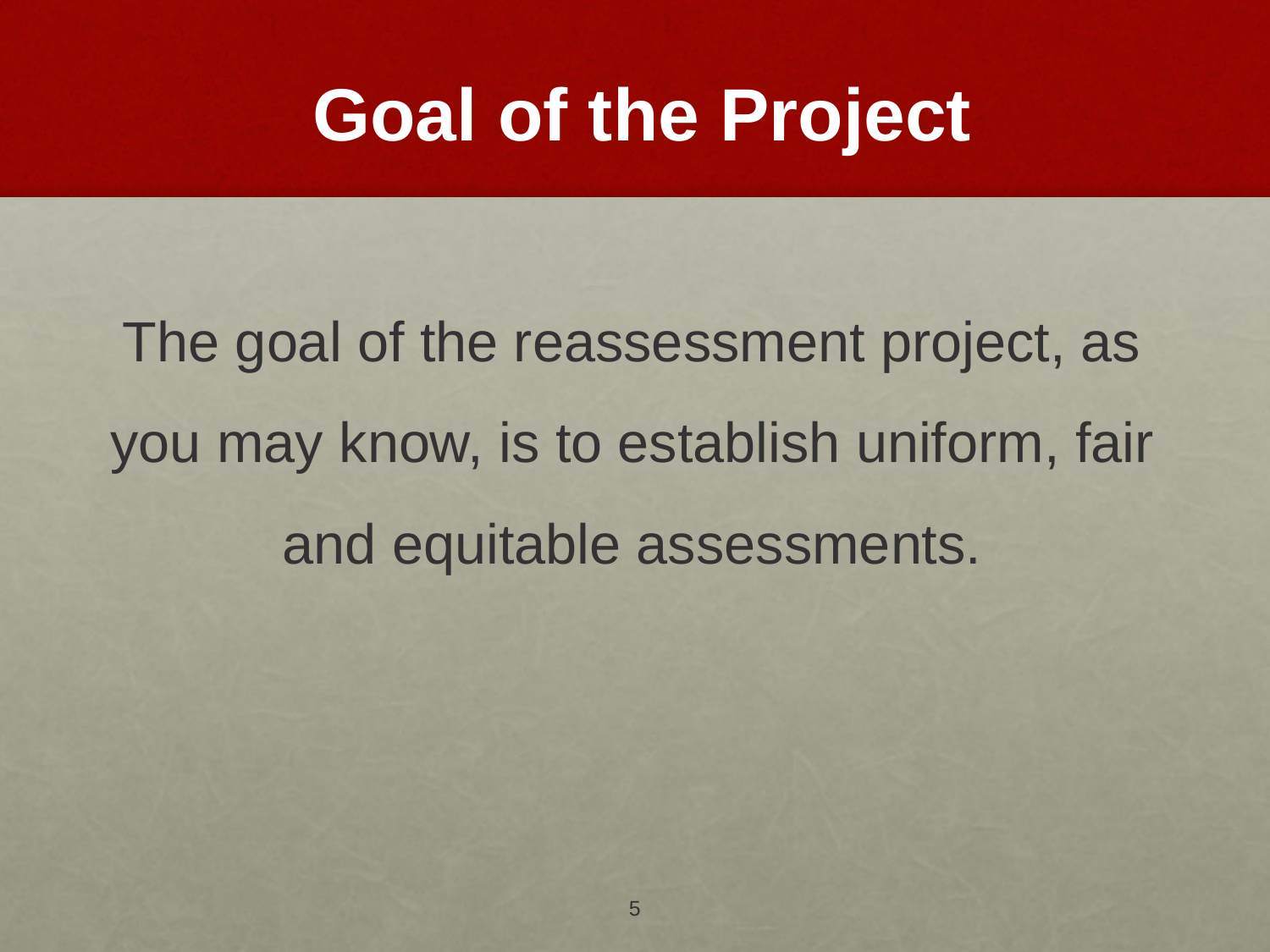

# Goal of the Project
The goal of the reassessment project, as
you may know, is to establish uniform, fair
and equitable assessments.
5